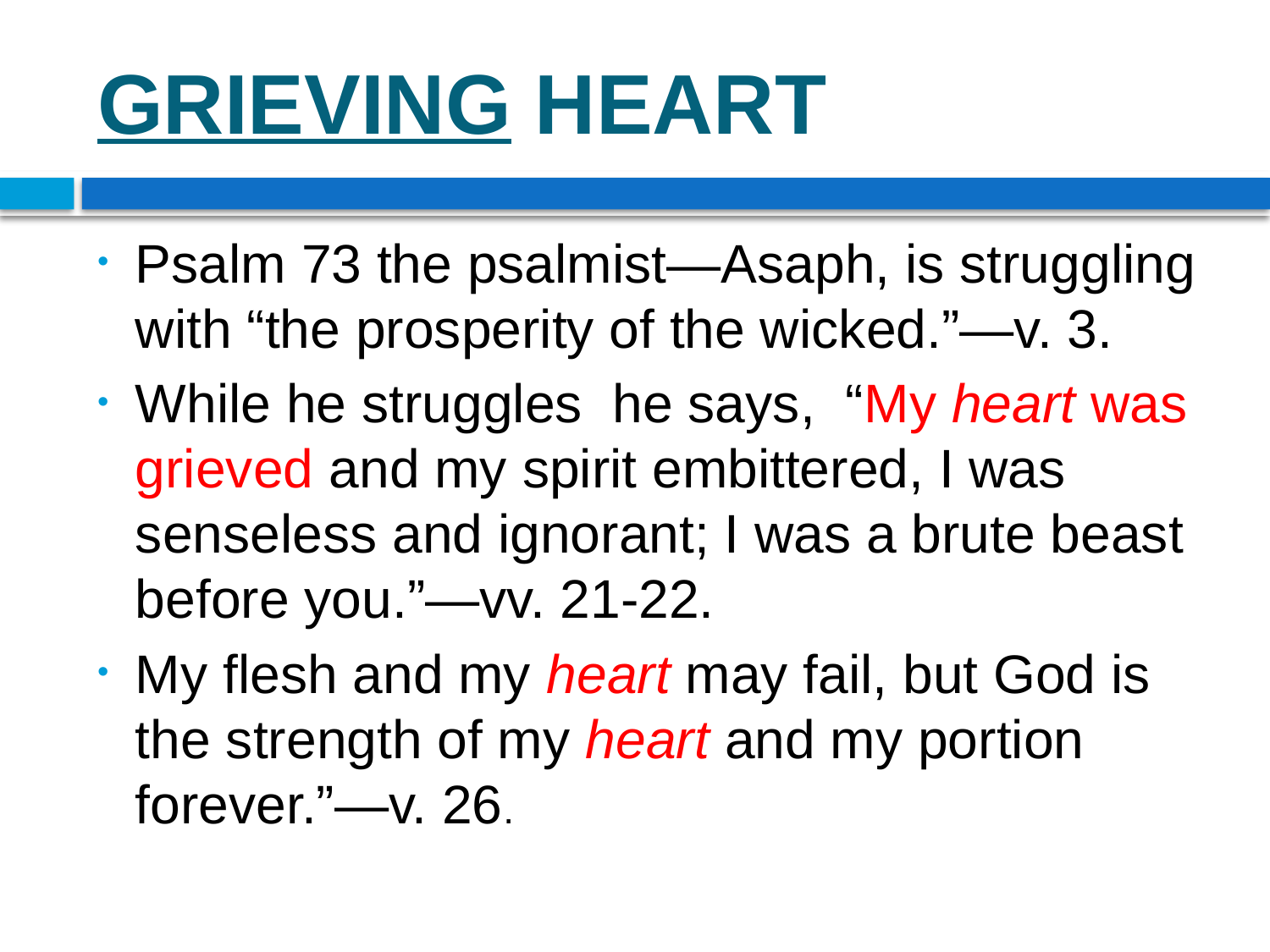

# GRIEVING HEART
Psalm 73 the psalmist—Asaph, is struggling with “the prosperity of the wicked.”—v. 3.
While he struggles  he says,  “My heart was grieved and my spirit embittered, I was senseless and ignorant; I was a brute beast before you.”—vv. 21-22.
My flesh and my heart may fail, but God is the strength of my heart and my portion forever.”—v. 26.